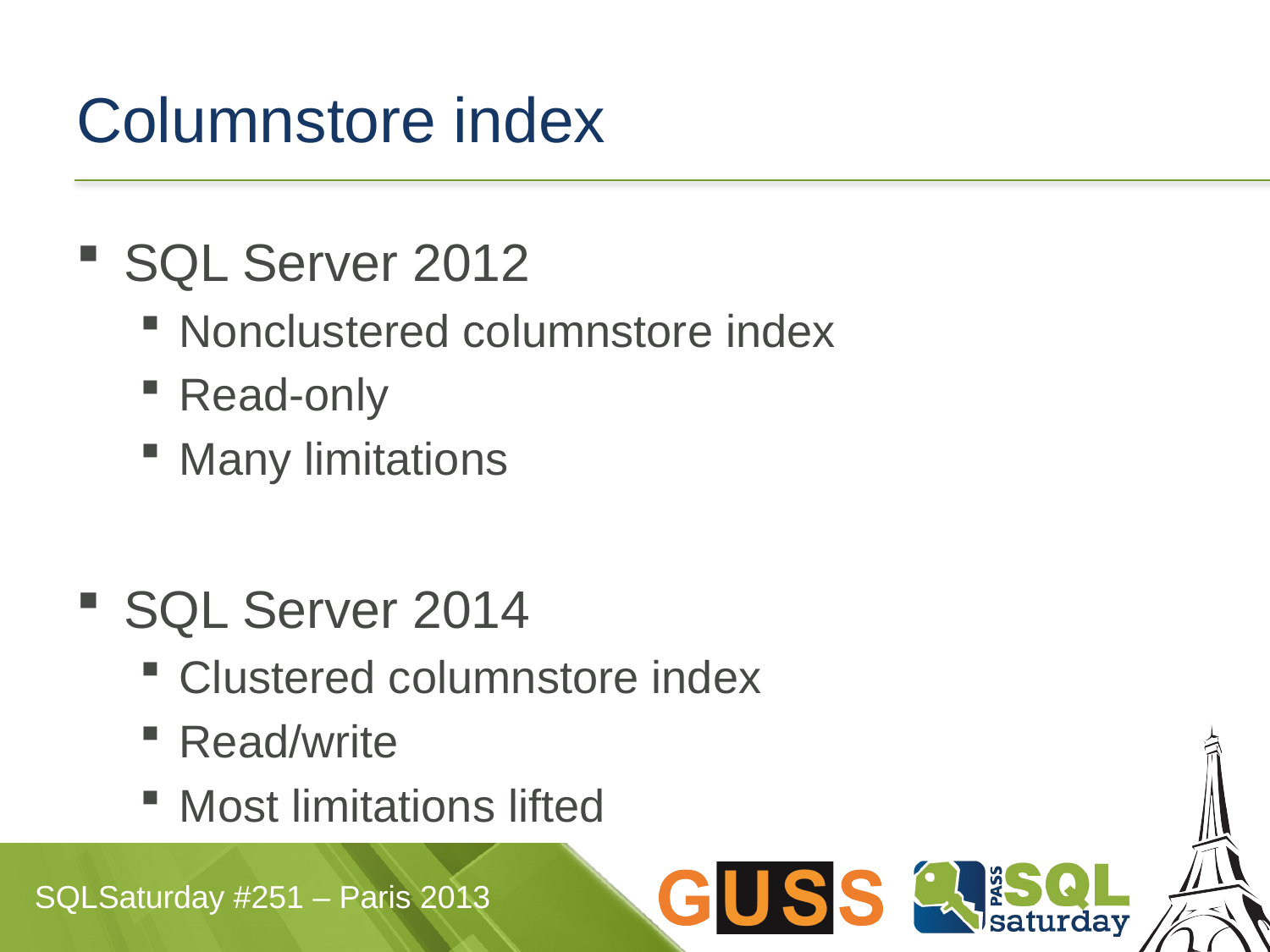

# Columnstore index
SQL Server 2012
Nonclustered columnstore index
Read-only
Many limitations

SQL Server 2014
Clustered columnstore index
Read/write
Most limitations lifted